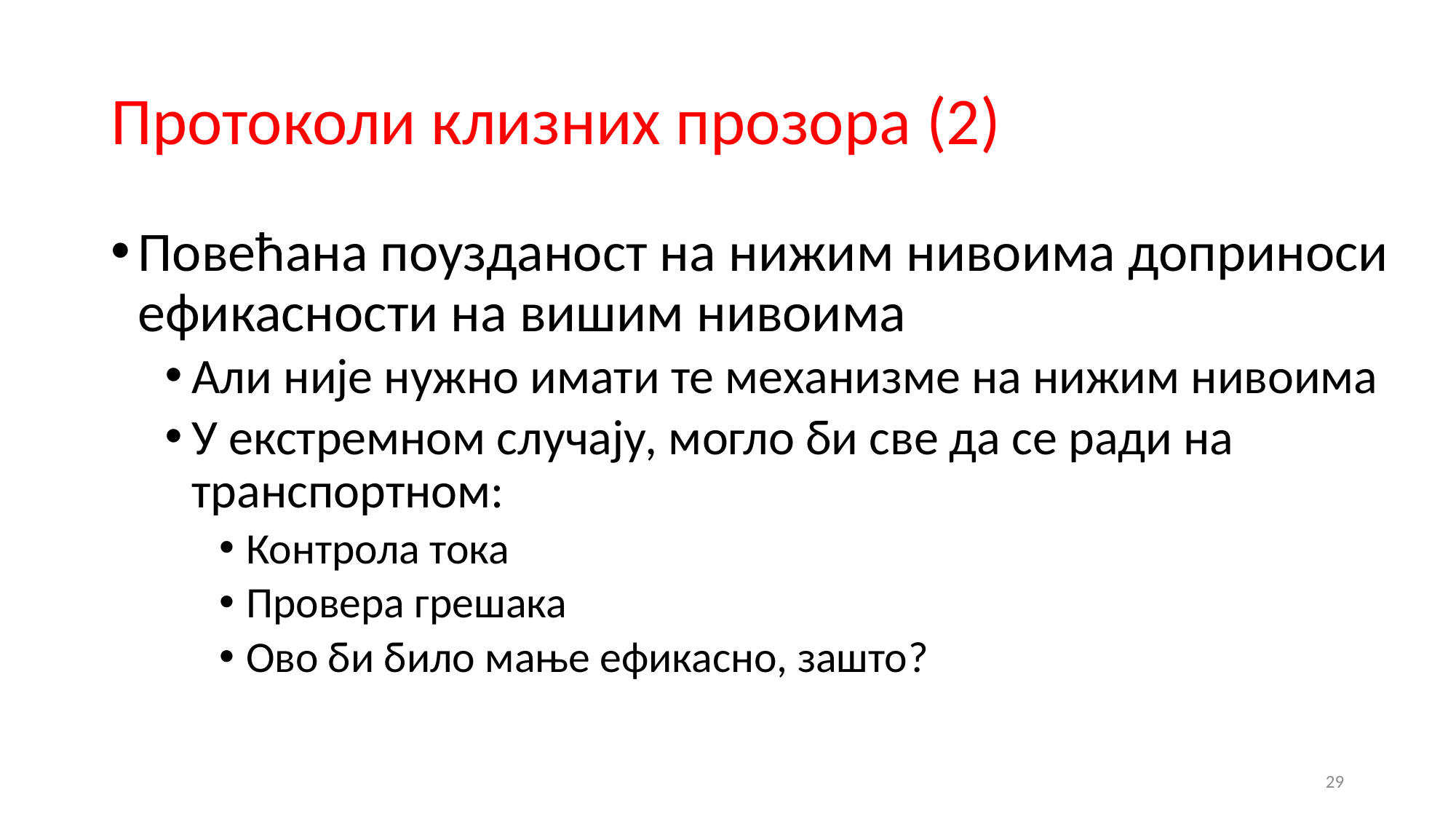

# Протоколи клизних прозора (2)
Повећана поузданост на нижим нивоима доприноси ефикасности на вишим нивоима
Али није нужно имати те механизме на нижим нивоима
У екстремном случају, могло би све да се ради на транспортном:
Контрола тока
Провера грешака
Ово би било мање ефикасно, зашто?
29